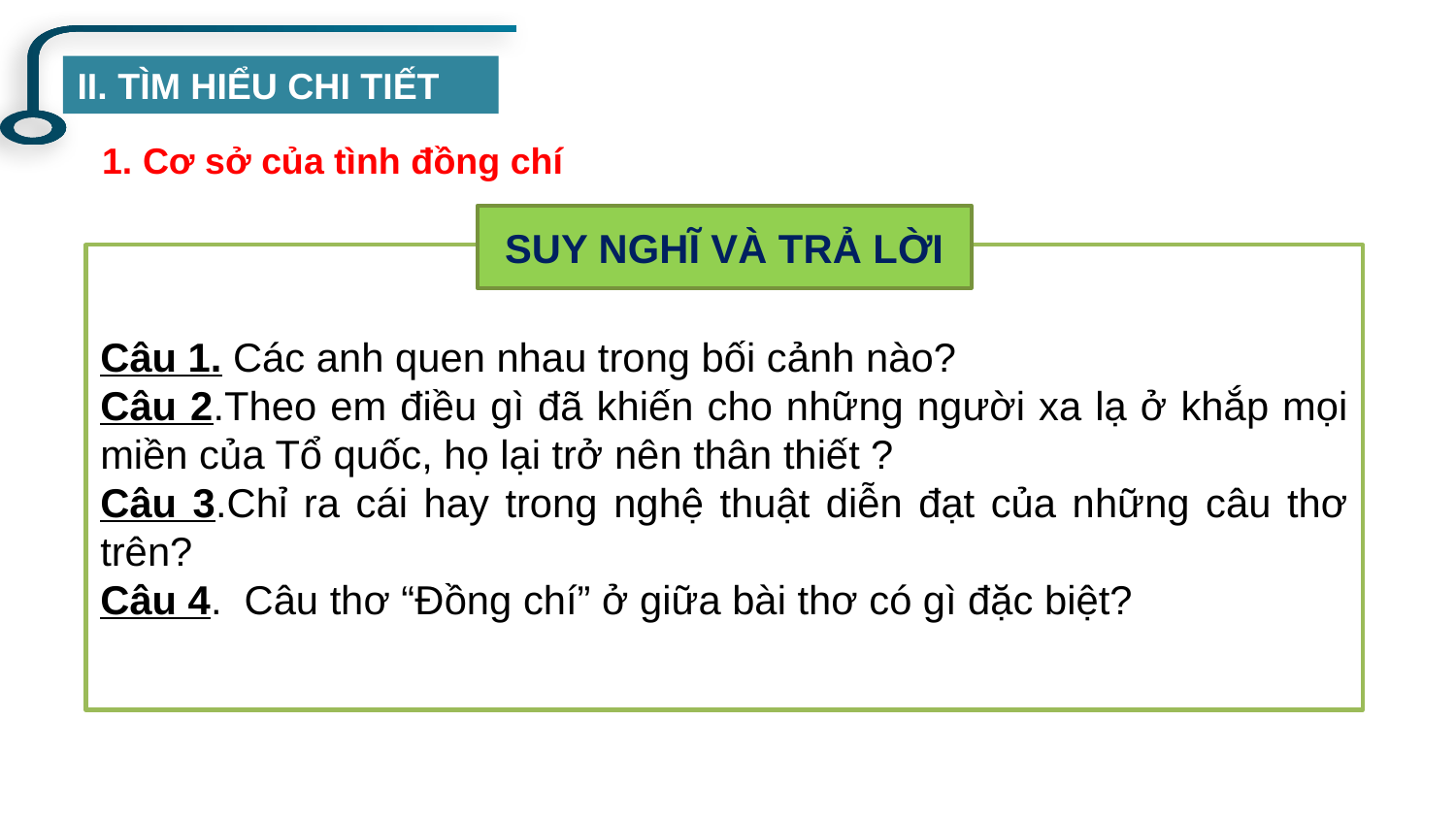

II. TÌM HIỂU CHI TIẾT
1. Cơ sở của tình đồng chí
SUY NGHĨ VÀ TRẢ LỜI
Câu 1. Các anh quen nhau trong bối cảnh nào?
Câu 2.Theo em điều gì đã khiến cho những người xa lạ ở khắp mọi miền của Tổ quốc, họ lại trở nên thân thiết ?
Câu 3.Chỉ ra cái hay trong nghệ thuật diễn đạt của những câu thơ trên?
Câu 4.  Câu thơ “Đồng chí” ở giữa bài thơ có gì đặc biệt?